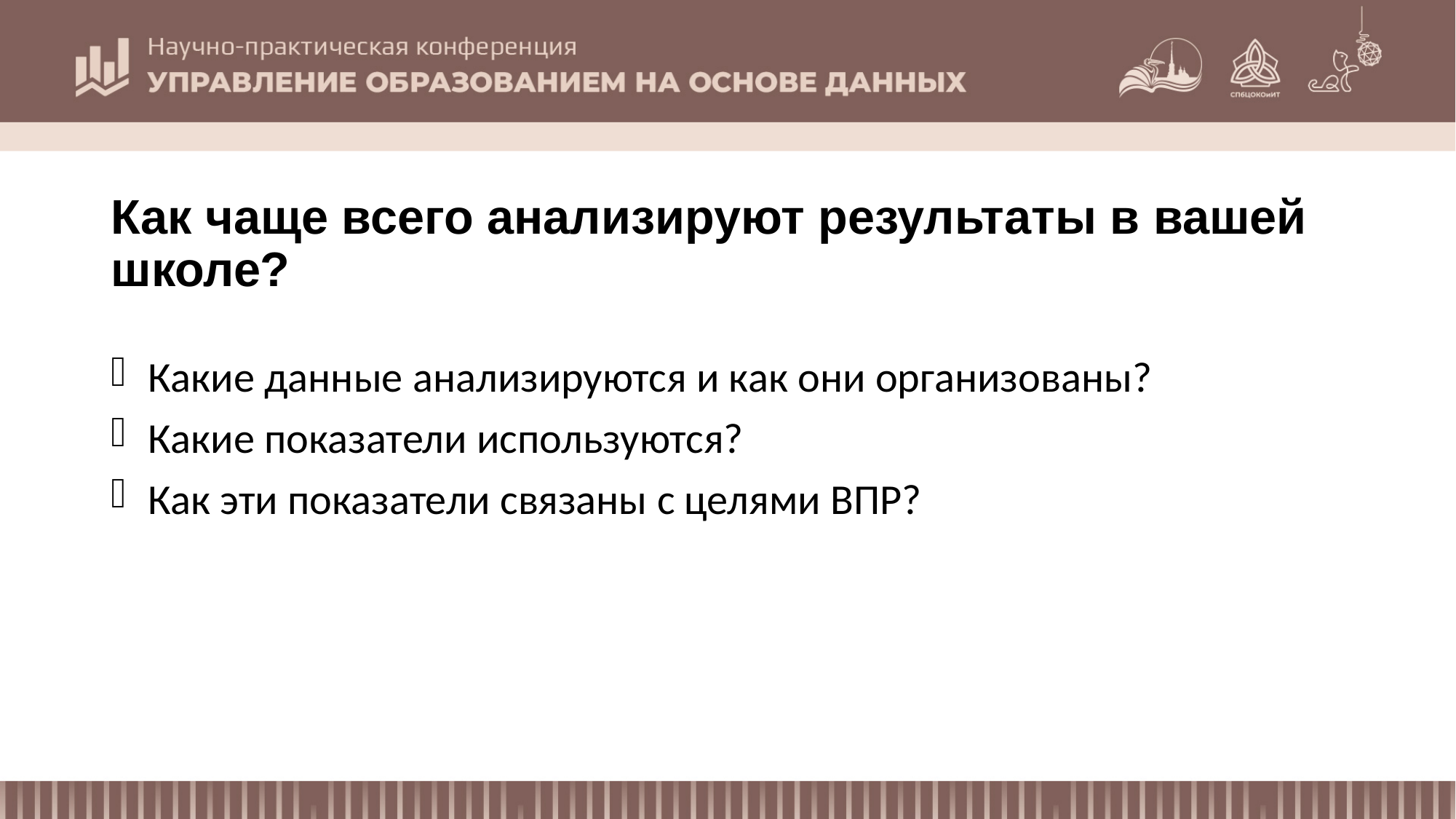

# Как чаще всего анализируют результаты в вашей школе?
 Какие данные анализируются и как они организованы?
 Какие показатели используются?
 Как эти показатели связаны с целями ВПР?